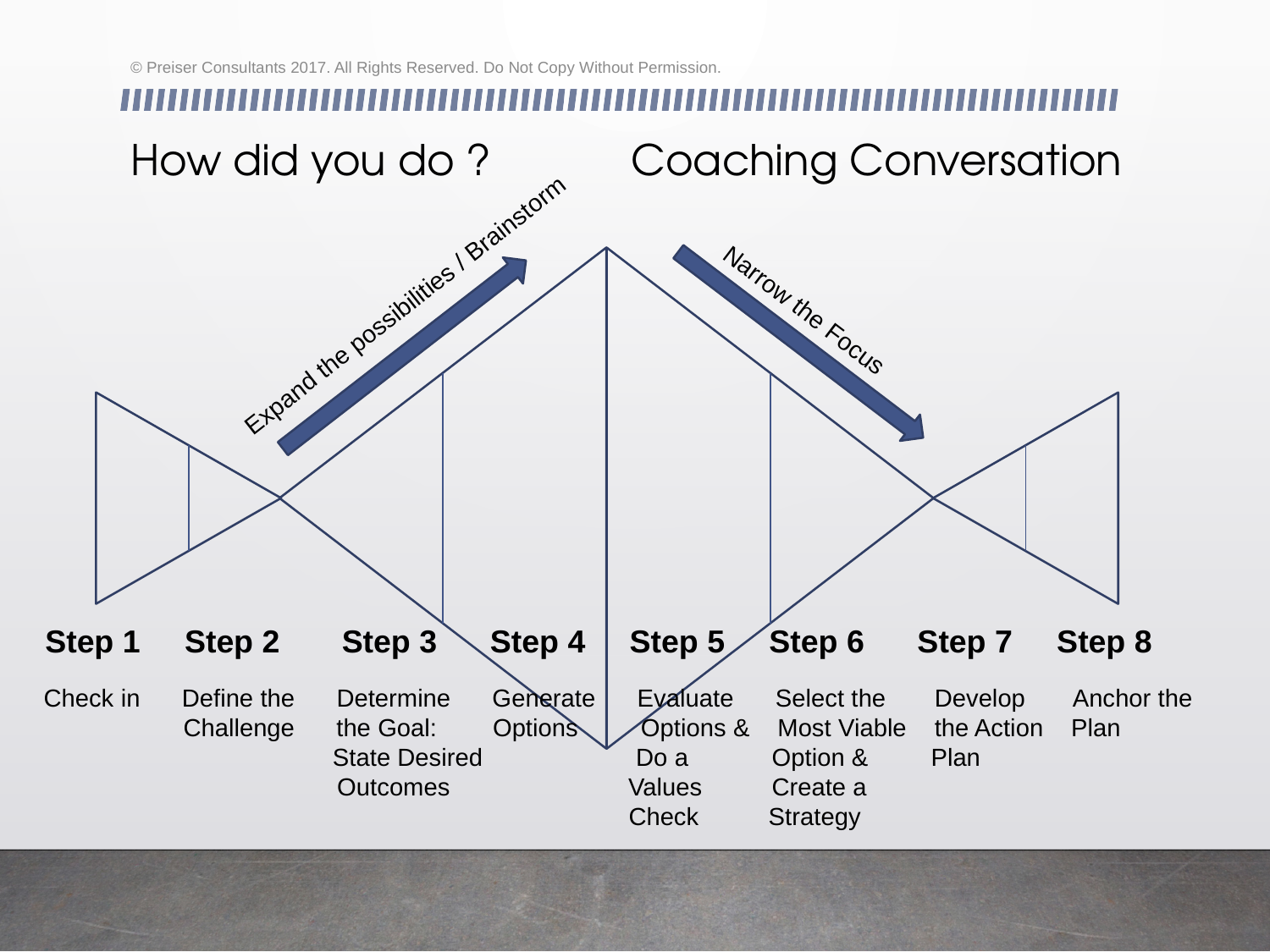

© Preiser Consultants 2017. All Rights Reserved. Do Not Copy Without Permission.
# How did you do ?            Coaching Conversation

 Step 1     Step 2       Step 3      Step 4     Step 5     Step 6      Step 7     Step 8
Check in      Define the      Determine      Generate      Evaluate      Select the       Develop       Anchor the
                    Challenge      the Goal:        Options         Options &    Most Viable    the Action    Plan
		     State Desired                      Do a            Option &         Plan
                                          Outcomes	           Values          Create a
				           Check          Strategy
Expand the possibilities / Brainstorm
Narrow the Focus